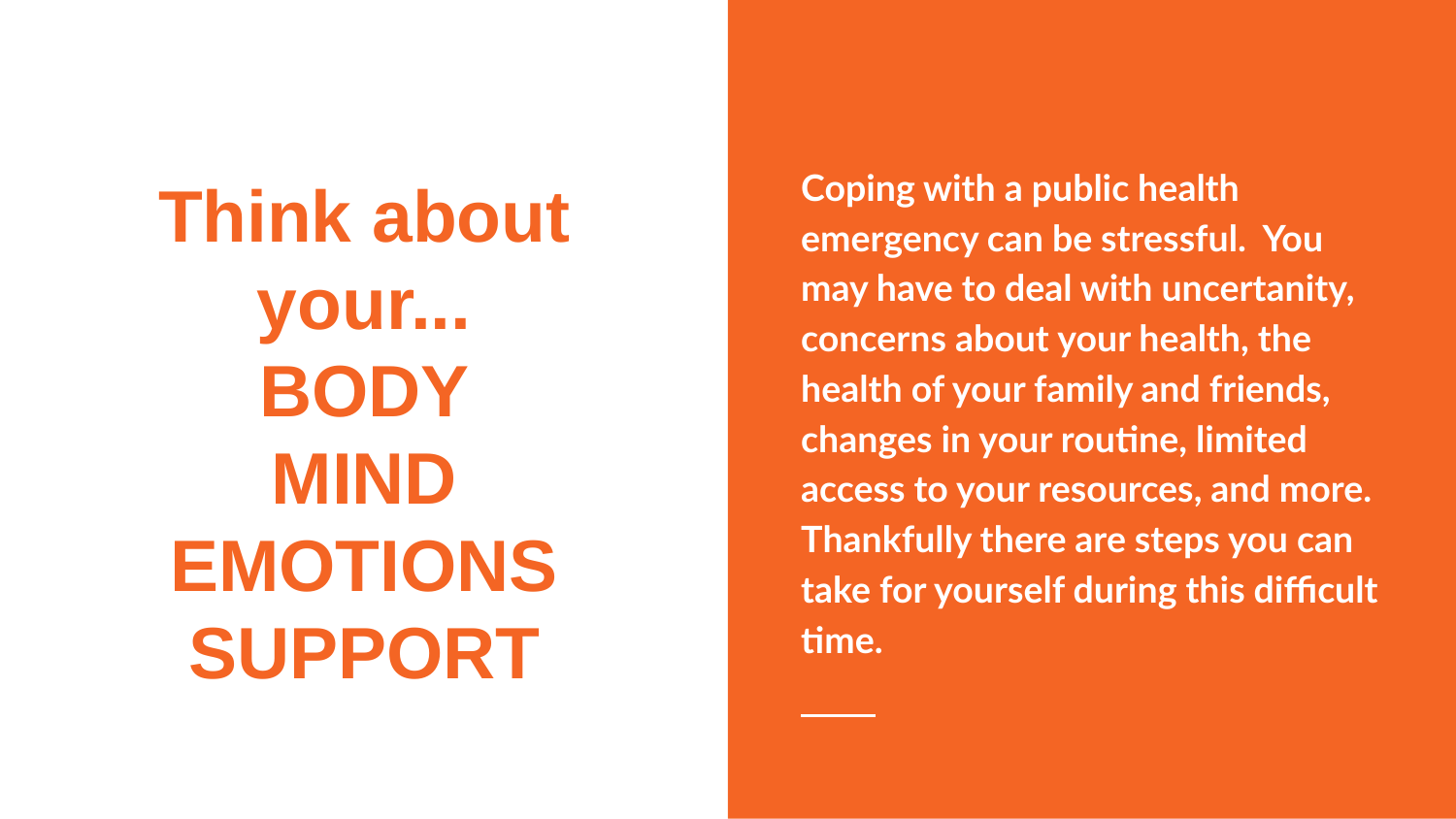

# Think about your...
BODY
MIND
EMOTIONS
SUPPORT
Coping with a public health emergency can be stressful.  You may have to deal with uncertanity, concerns about your health, the health of your family and friends, changes in your routine, limited access to your resources, and more.  Thankfully there are steps you can take for yourself during this difficult time.